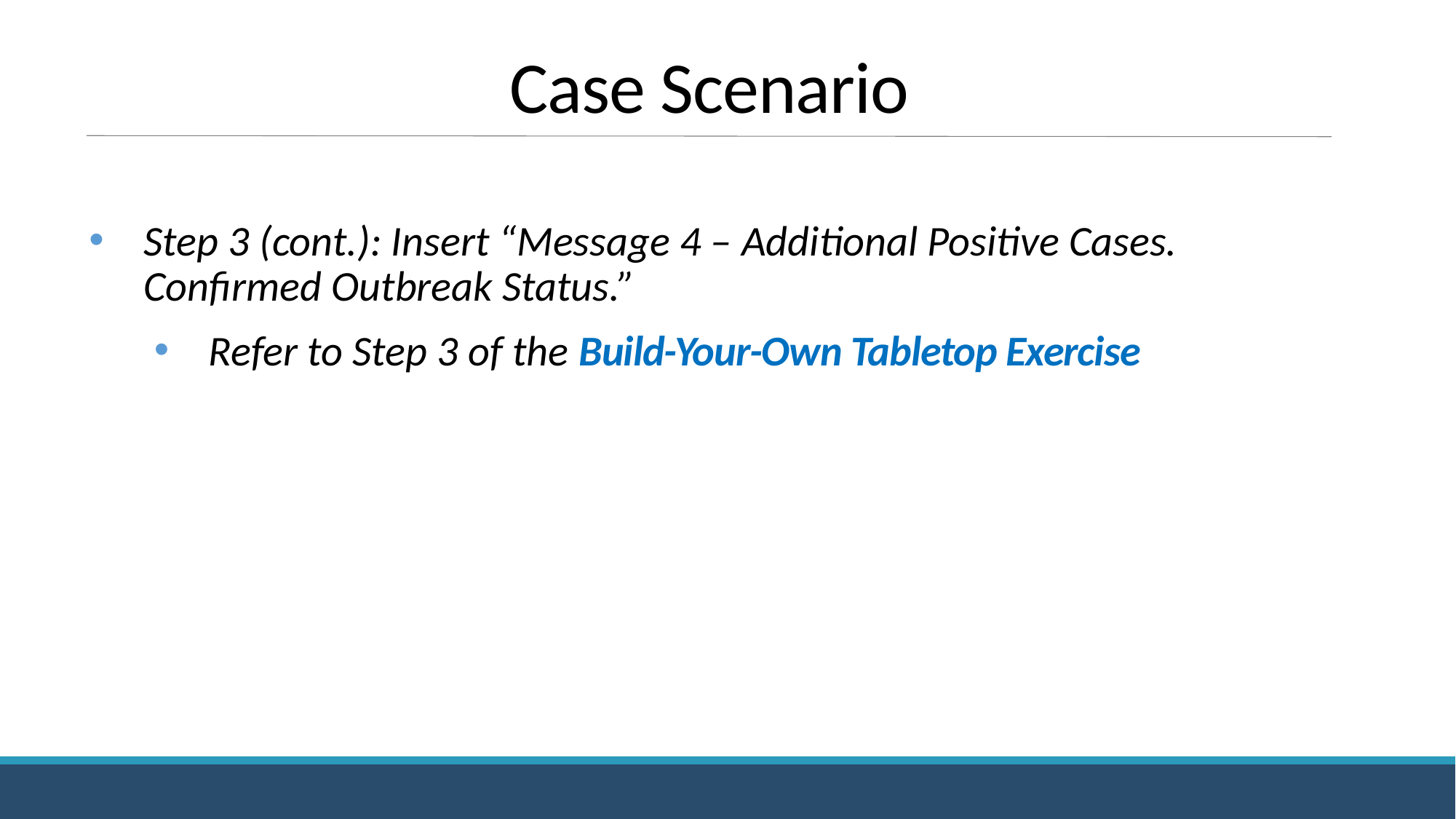

# Case Scenario

Step 3 (cont.): Insert “Message 4 – Additional Positive Cases. Confirmed Outbreak Status.”
Refer to Step 3 of the Build-Your-Own Tabletop Exercise